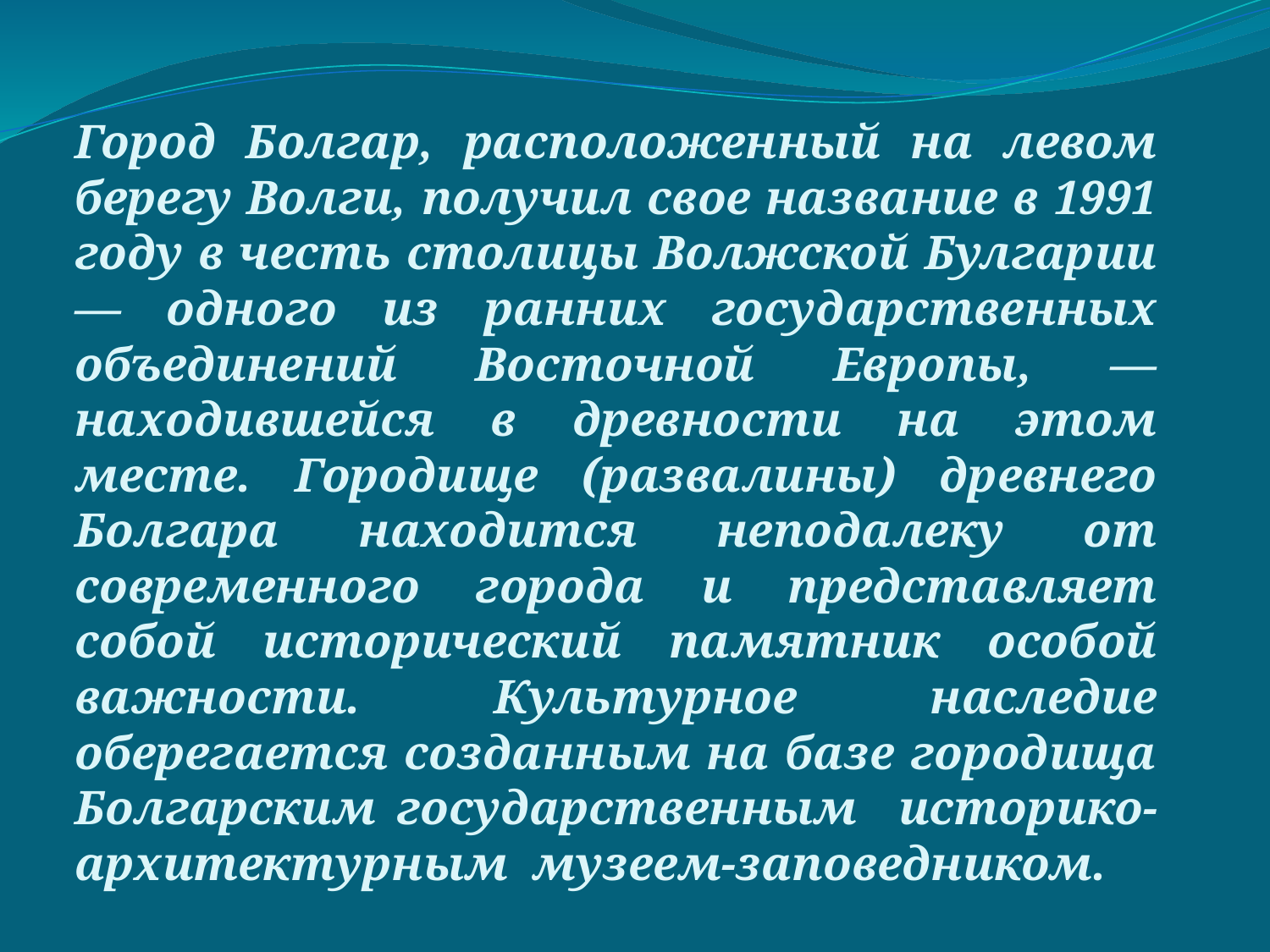

Город Болгар, расположенный на левом берегу Волги, получил свое название в 1991 году в честь столицы Волжской Булгарии — одного из ранних государственных объединений Восточной Европы, — находившейся в древности на этом месте. Городище (развалины) древнего Болгара находится неподалеку от современного города и представляет собой исторический памятник особой важности. Культурное наследие оберегается созданным на базе городища Болгарским государственным  историко-архитектурным  музеем-заповедником.

#